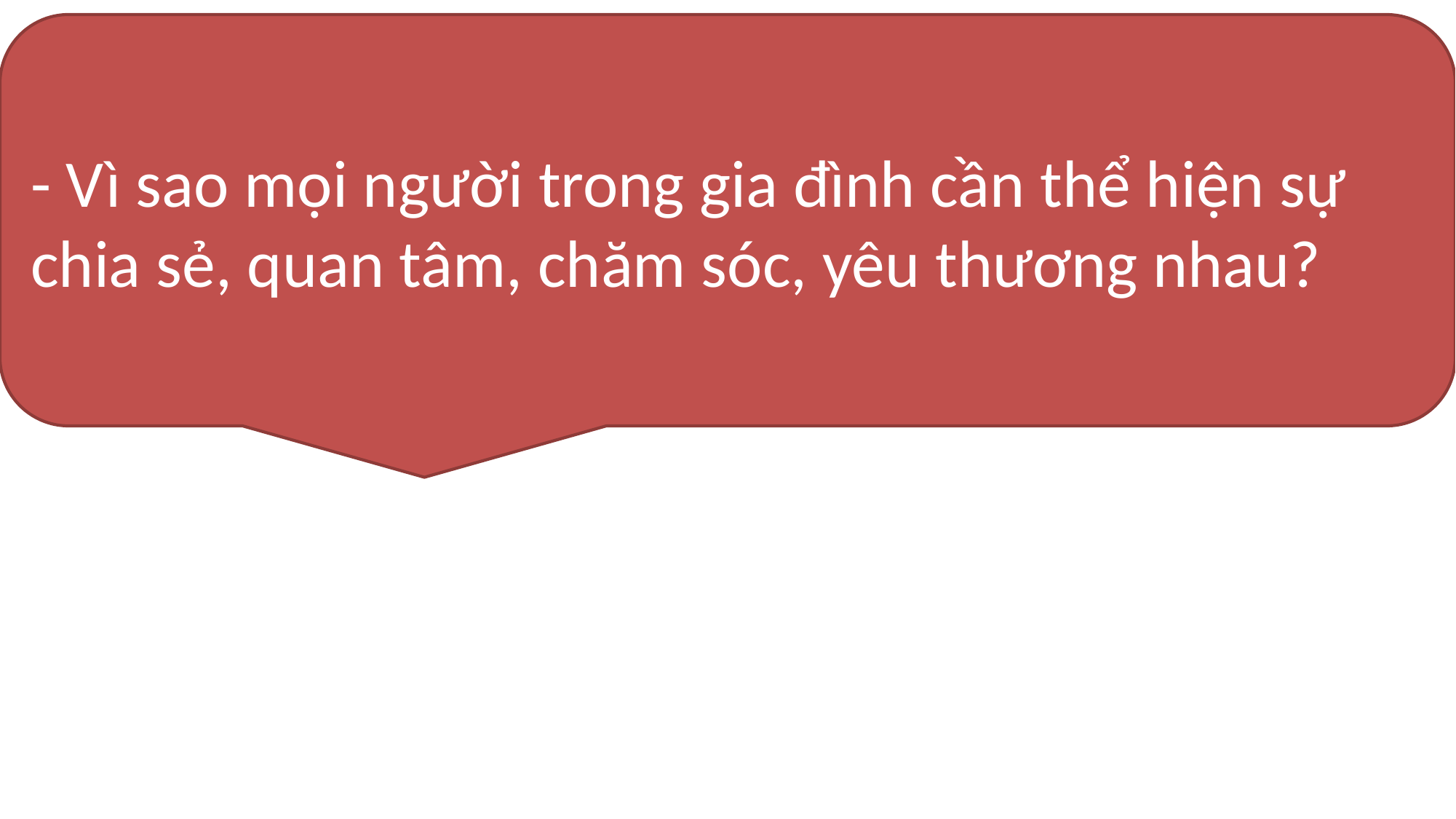

- Vì sao mọi người trong gia đình cần thể hiện sự chia sẻ, quan tâm, chăm sóc, yêu thương nhau?
#